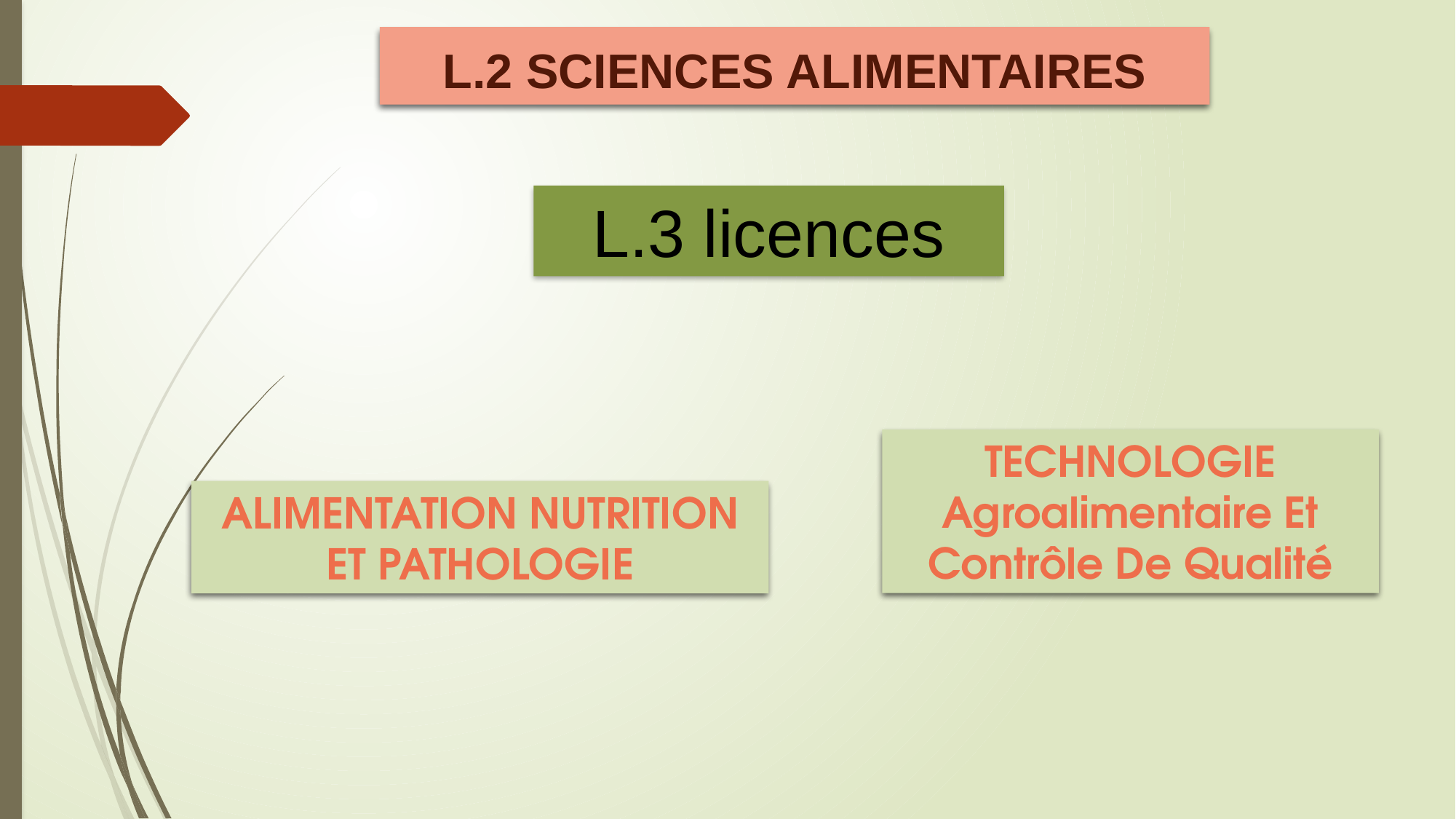

L.2 Sciences Alimentaires
L.3 licences
TECHNOLOGIE Agroalimentaire Et Contrôle De Qualité
ALIMENTATION NUTRITION ET PATHOLOGIE